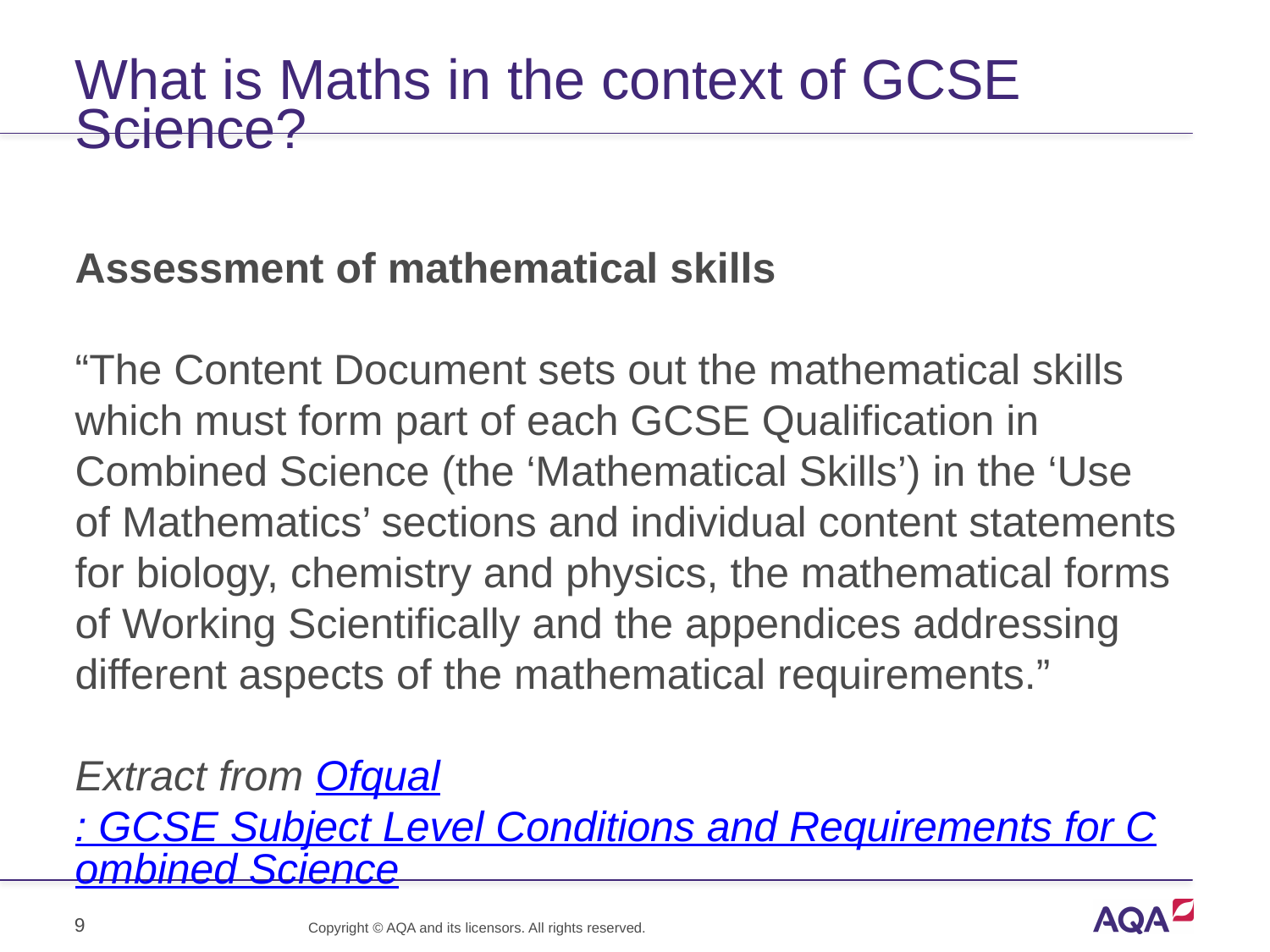

# What is Maths in the context of GCSE Science?
Assessment of mathematical skills

“The Content Document sets out the mathematical skills which must form part of each GCSE Qualification in Combined Science (the ‘Mathematical Skills’) in the ‘Use of Mathematics’ sections and individual content statements for biology, chemistry and physics, the mathematical forms of Working Scientifically and the appendices addressing different aspects of the mathematical requirements.”

Extract from Ofqual: GCSE Subject Level Conditions and Requirements for Combined Science

9
Copyright © AQA and its licensors. All rights reserved.